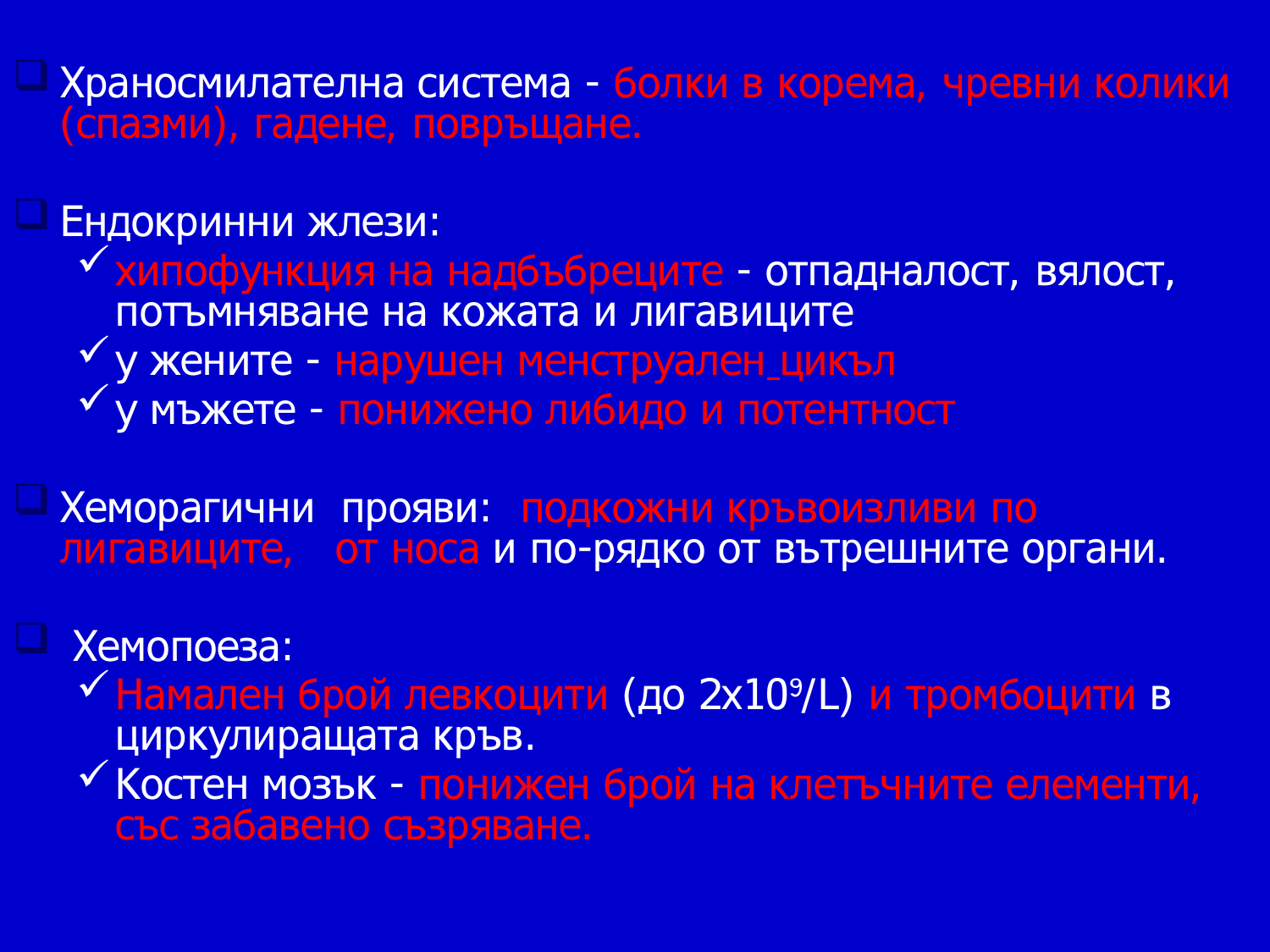

Храносмилателна система - болки в корема, чревни колики (спазми), гадене, повръщане.

Ендокринни жлези:
хипофункция на надбъбреците - отпадналост, вялост, потъмняване на кожата и лигавиците
у жените - нарушен менструален цикъл
у мъжете - понижено либидо и потентност

Хеморагични  прояви:  подкожни кръвоизливи по лигавиците,   от носа и по-рядко от вътрешните органи.

 Хемопоеза:
Намален брой левкоцити (до 2x109/L) и тромбоцити в
циркулиращата кръв.
Костен мозък - понижен брой на клетъчните елементи, със забавено съзряване.